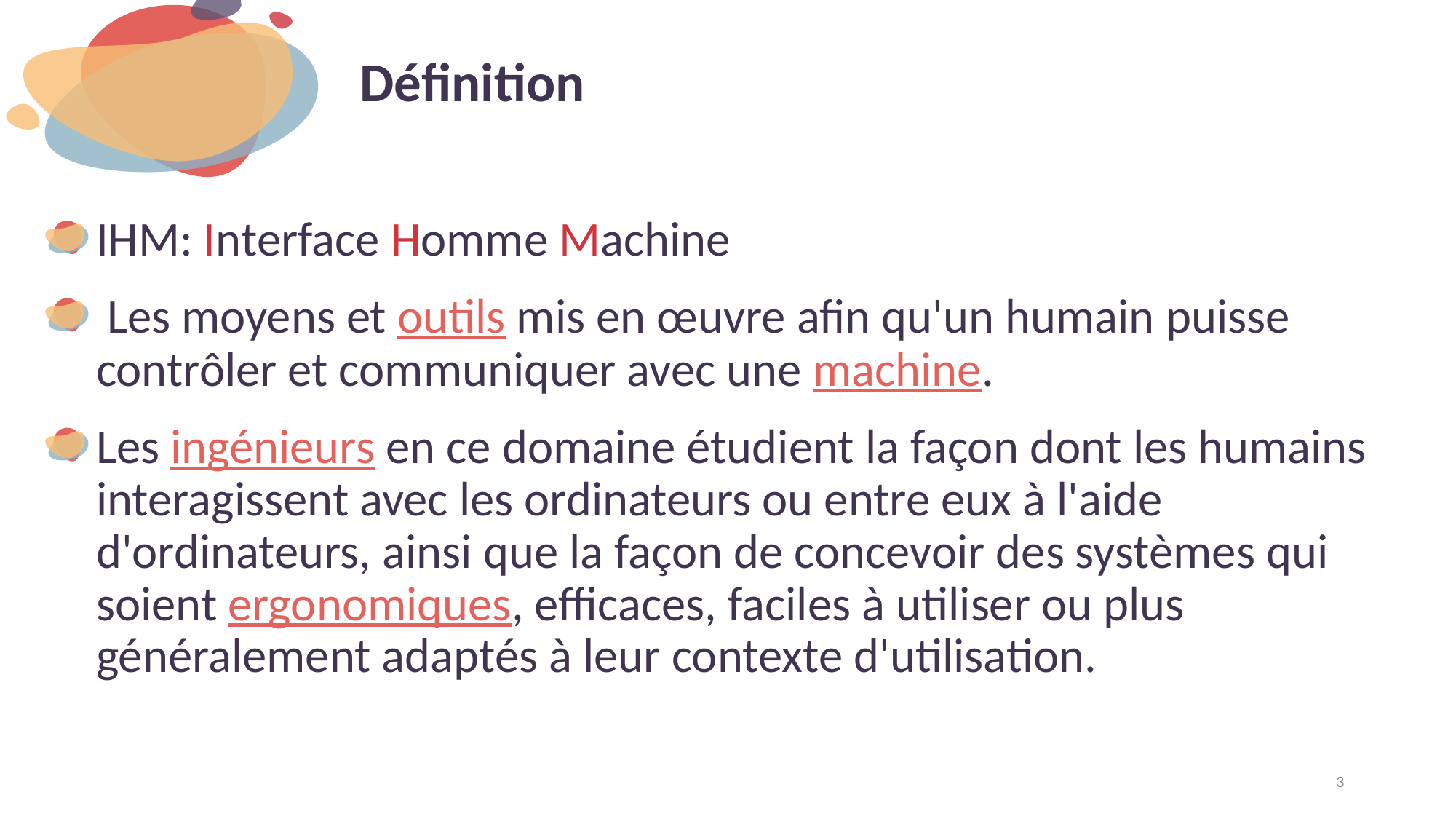

# Définition

IHM: Interface Homme Machine
 Les moyens et outils mis en œuvre afin qu'un humain puisse contrôler et communiquer avec une machine.
Les ingénieurs en ce domaine étudient la façon dont les humains interagissent avec les ordinateurs ou entre eux à l'aide d'ordinateurs, ainsi que la façon de concevoir des systèmes qui soient ergonomiques, efficaces, faciles à utiliser ou plus généralement adaptés à leur contexte d'utilisation.
3